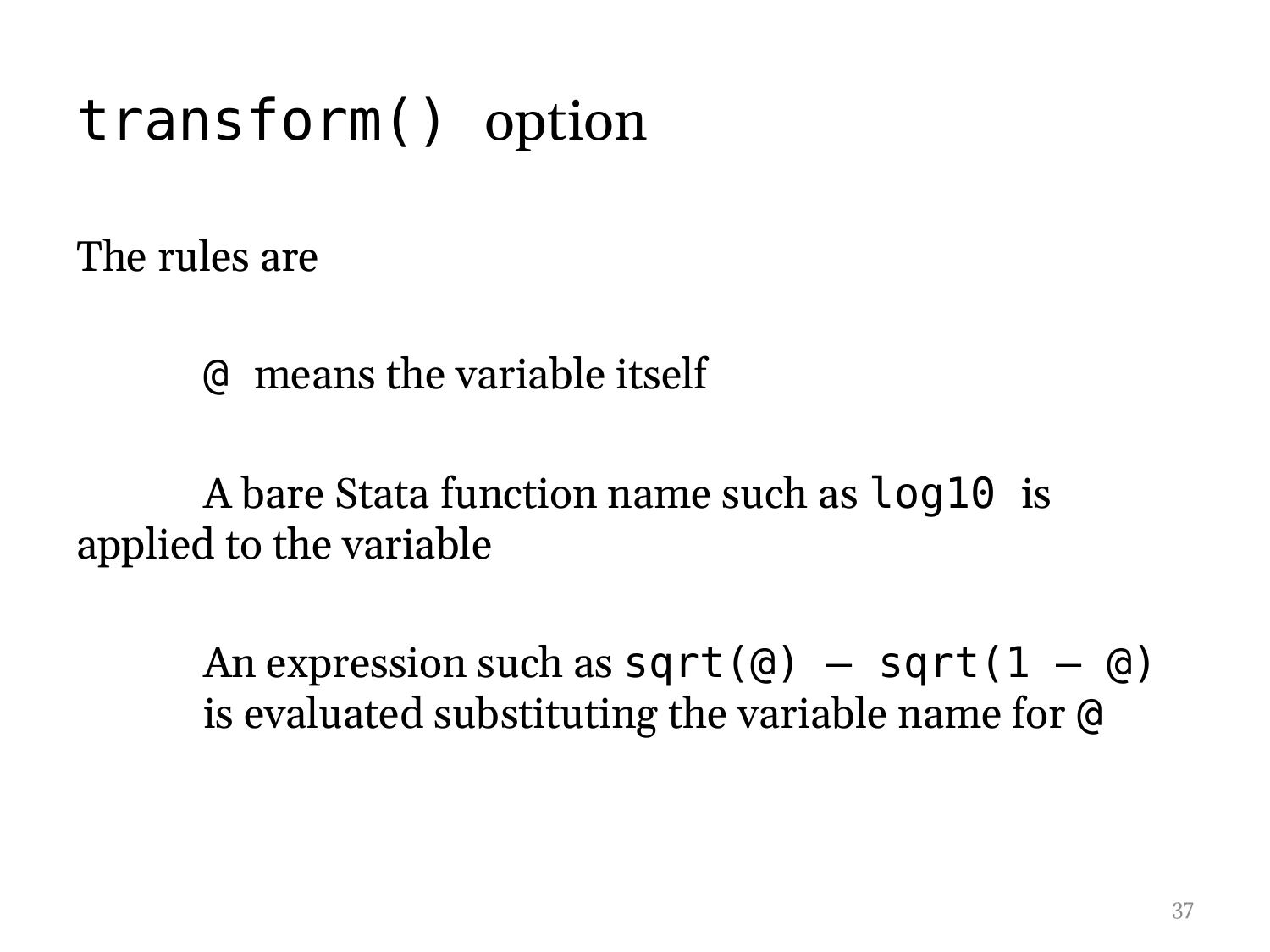

# transform() option
The rules are

	@ means the variable itself

	A bare Stata function name such as log10 is 	applied to the variable

	An expression such as sqrt(@) – sqrt(1 – @) 	is evaluated substituting the variable name for @
37